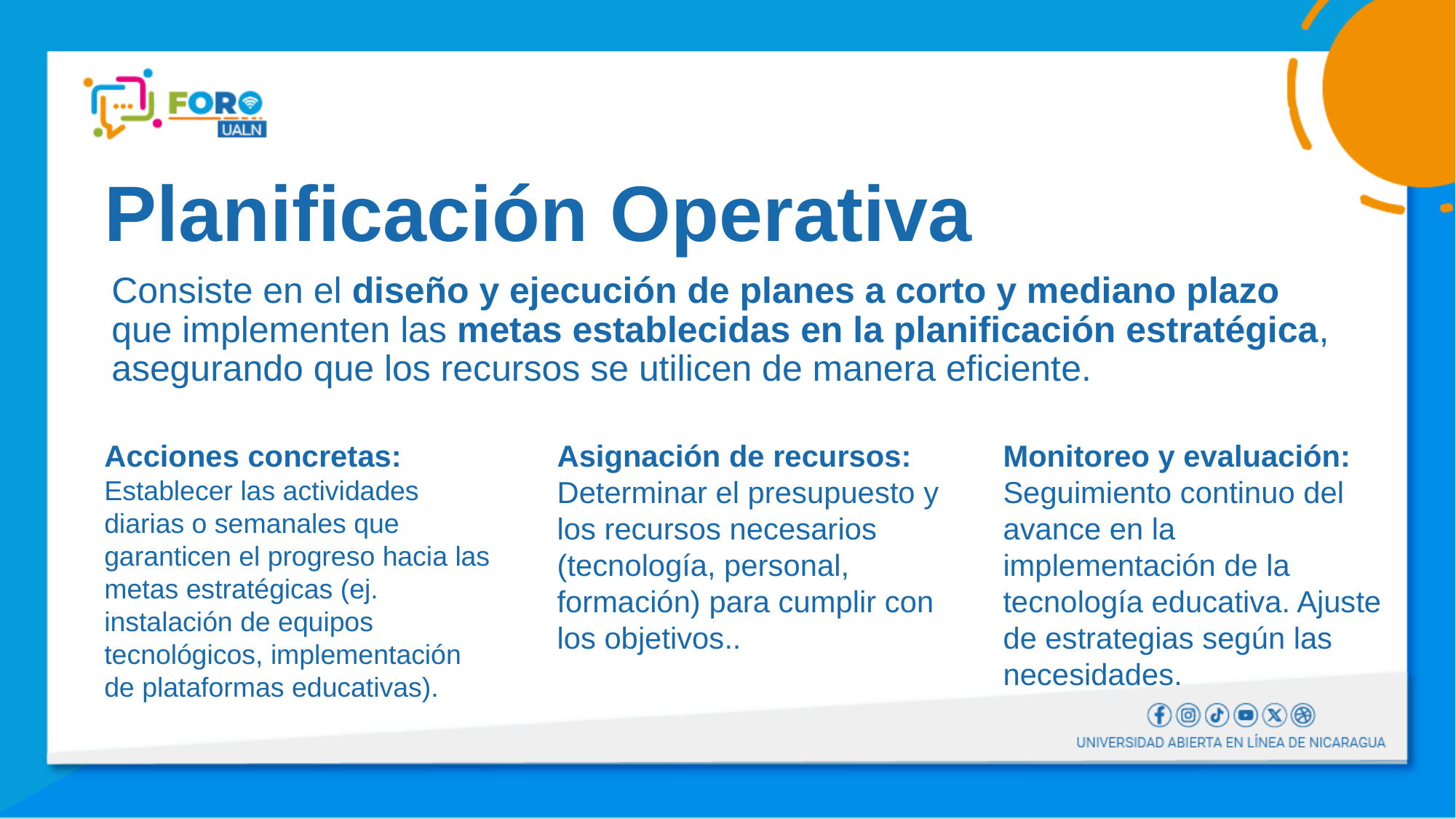

# Planificación Operativa
Consiste en el diseño y ejecución de planes a corto y mediano plazo que implementen las metas establecidas en la planificación estratégica, asegurando que los recursos se utilicen de manera eficiente.

Acciones concretas:
Establecer las actividades diarias o semanales que garanticen el progreso hacia las metas estratégicas (ej. instalación de equipos tecnológicos, implementación de plataformas educativas).
Asignación de recursos: Determinar el presupuesto y los recursos necesarios (tecnología, personal, formación) para cumplir con los objetivos..
Monitoreo y evaluación: Seguimiento continuo del avance en la implementación de la tecnología educativa. Ajuste de estrategias según las necesidades.